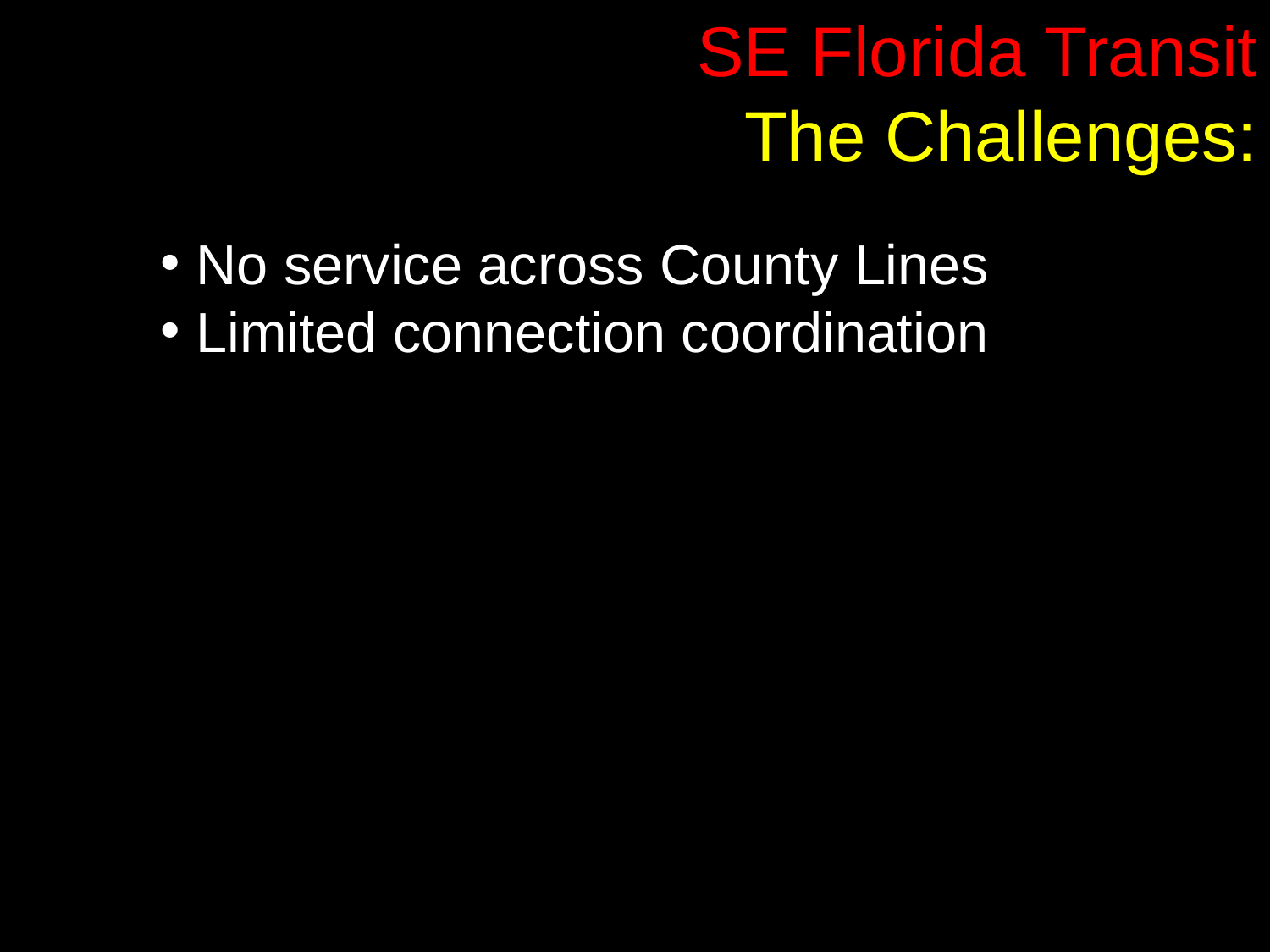

SE Florida Transit
The Challenges:

 No service across County Lines
 Limited connection coordination